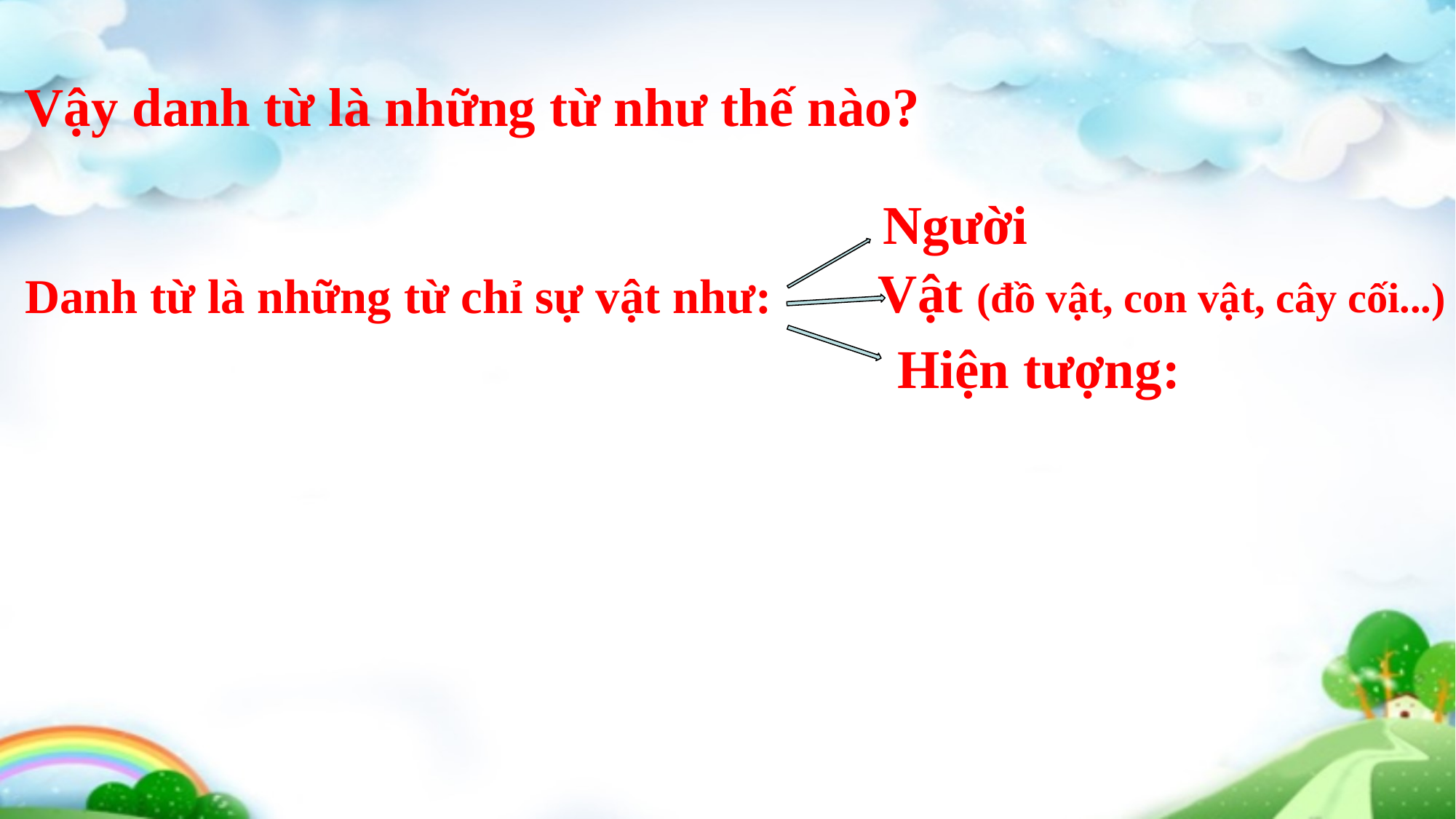

Vậy danh từ là những từ như thế nào?
Người
Vật (đồ vật, con vật, cây cối...)
Danh từ là những từ chỉ sự vật như:

Hiện tượng: